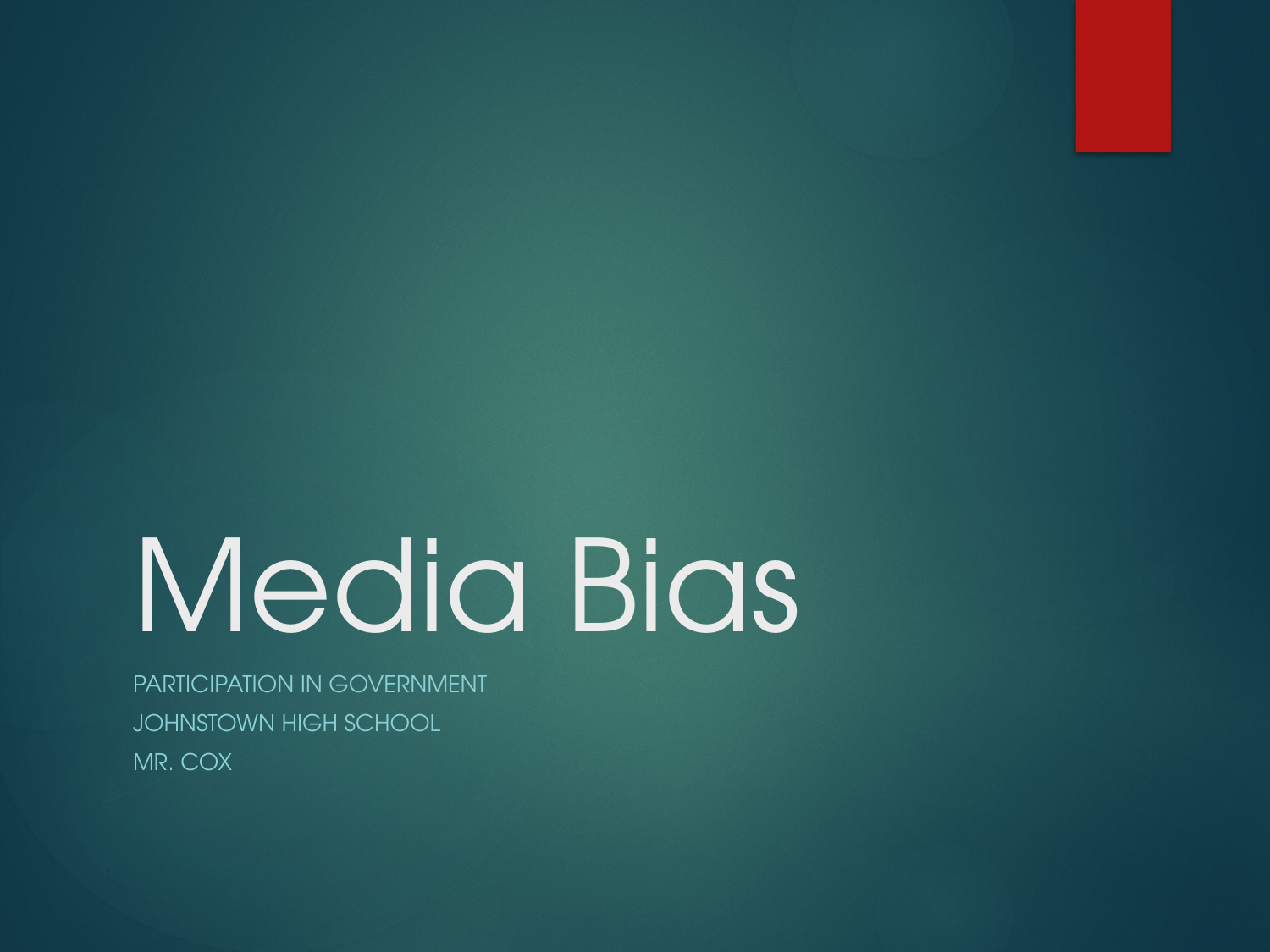

# Media Bias
Participation in Government
Johnstown High School
Mr. Cox